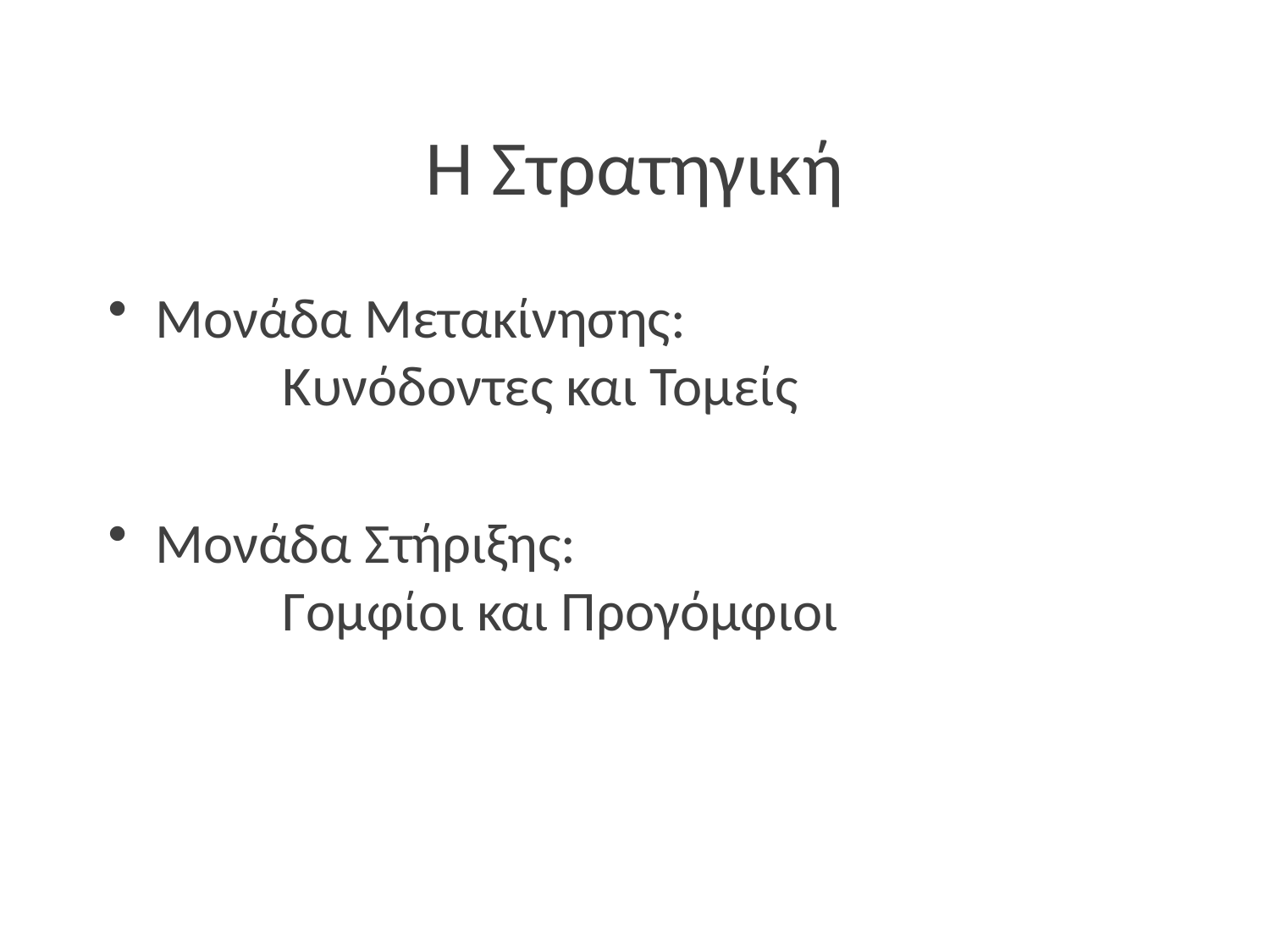

# Η Στρατηγική
Μονάδα Μετακίνησης:
	Κυνόδοντες και Τομείς

Μονάδα Στήριξης:
	Γομφίοι και Προγόμφιοι